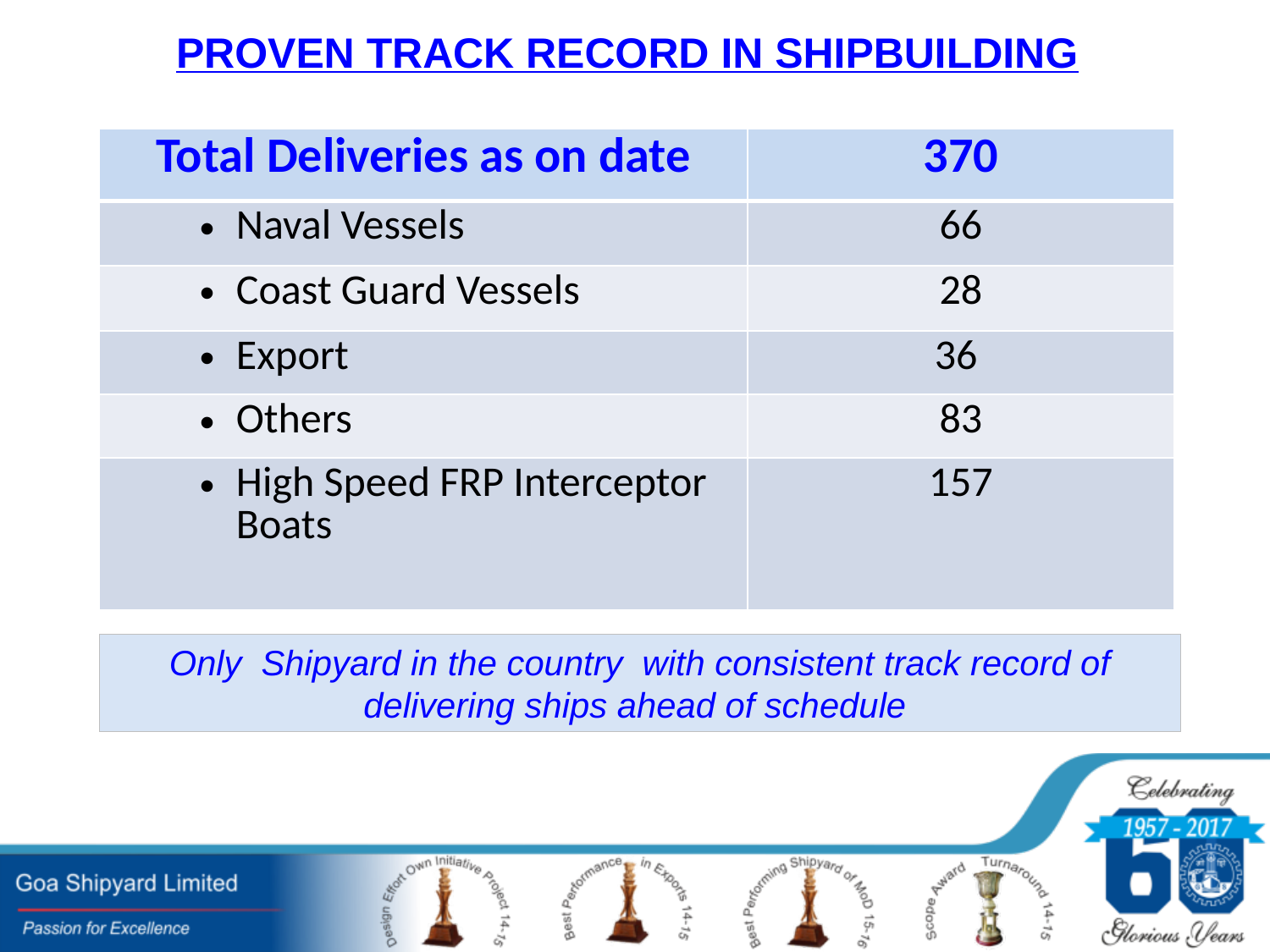

PROVEN TRACK RECORD IN SHIPBUILDING
| Total Deliveries as on date | 370 |
| --- | --- |
| Naval Vessels | 66 |
| Coast Guard Vessels | 28 |
| Export | 36 |
| Others | 83 |
| High Speed FRP Interceptor Boats | 157 |
Only  Shipyard in the country  with consistent track record of delivering ships ahead of schedule